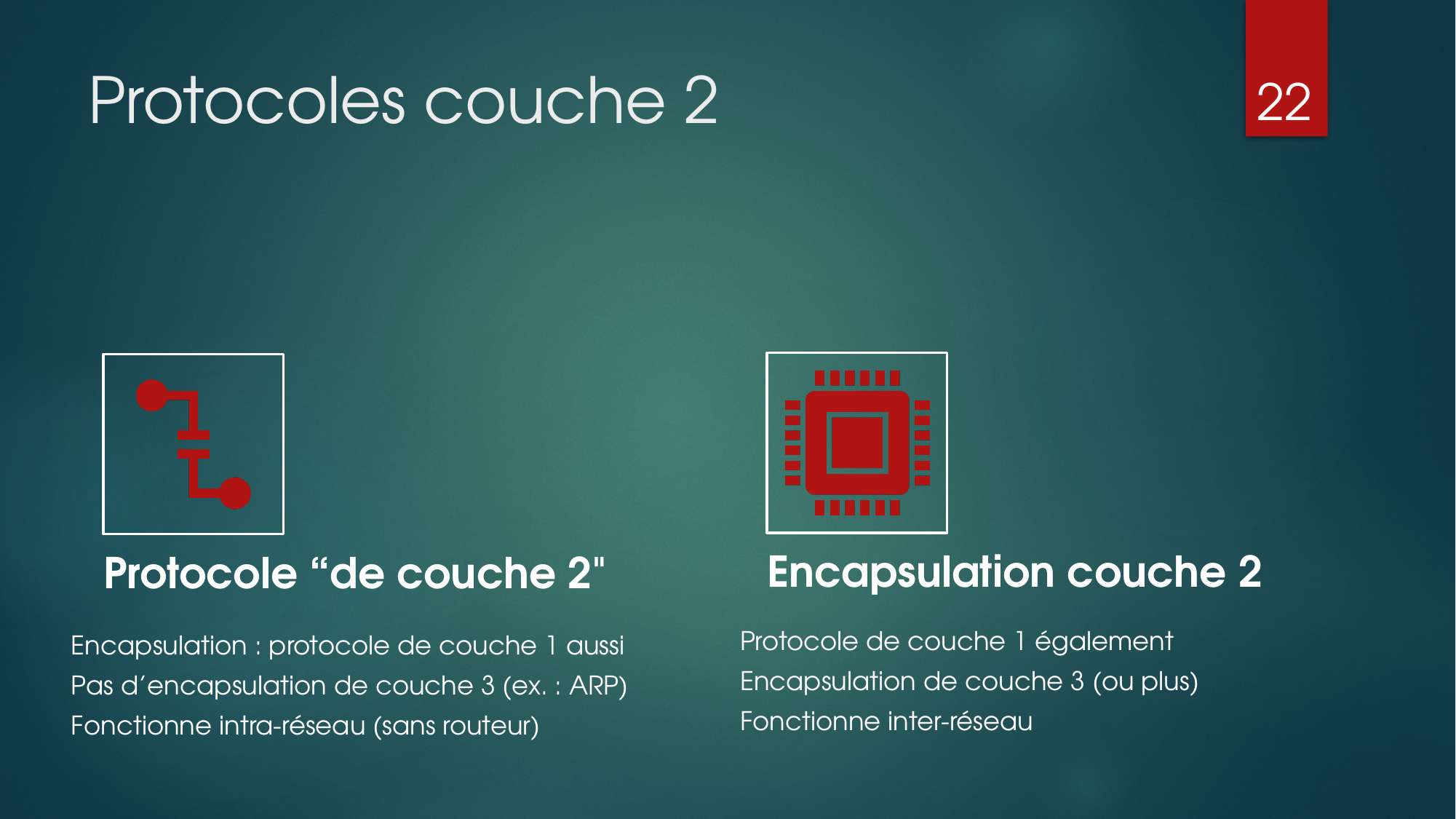

# Protocoles couche 2
22
Protocole “de couche 2"
Encapsulation : protocole de couche 1 aussi
Pas d’encapsulation de couche 3 (ex. : ARP)
Fonctionne intra-réseau (sans routeur)
Encapsulation couche 2
Protocole de couche 1 également
Encapsulation de couche 3 (ou plus)
Fonctionne inter-réseau